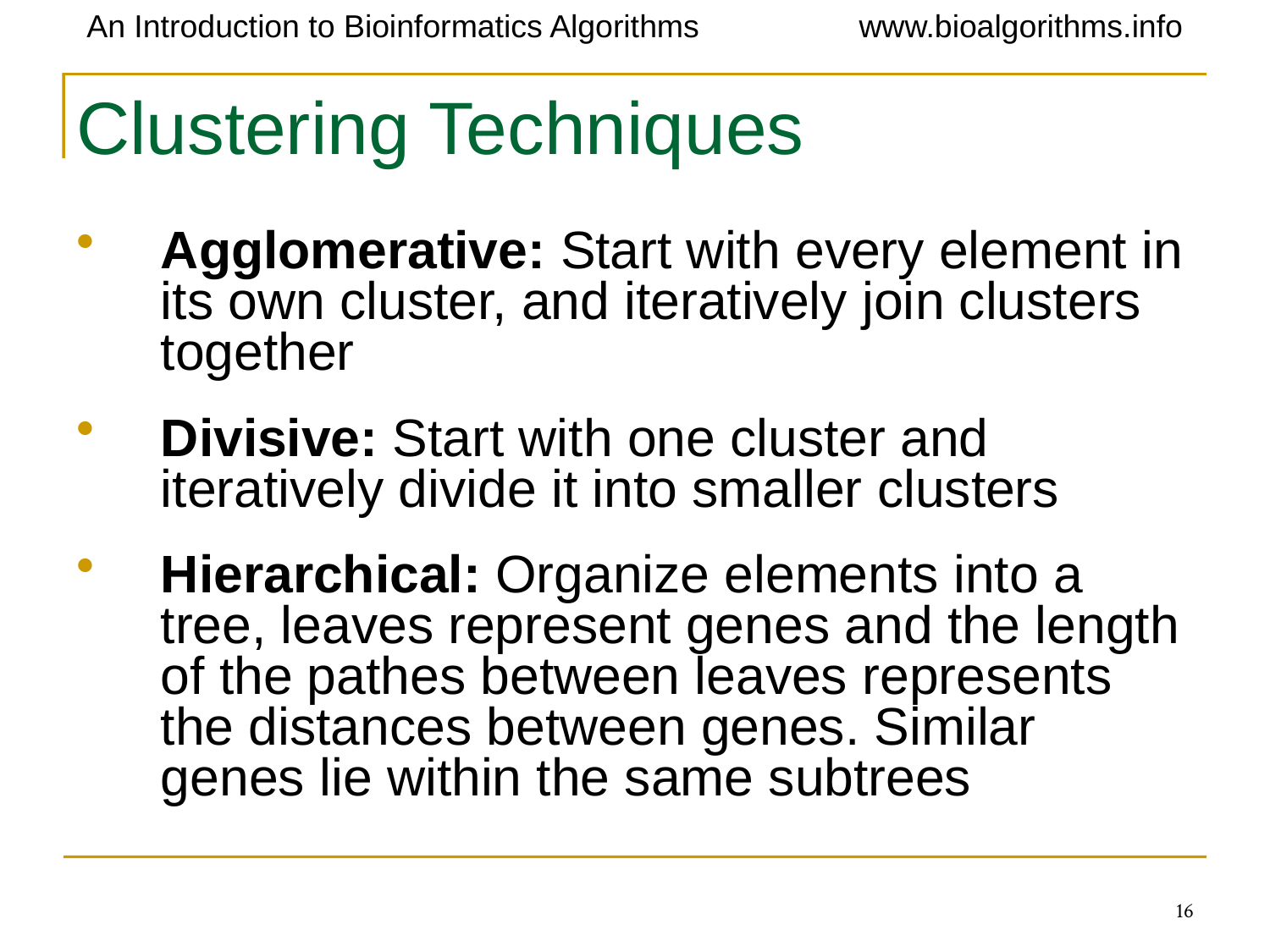

# Clustering Techniques
Agglomerative: Start with every element in its own cluster, and iteratively join clusters together

Divisive: Start with one cluster and iteratively divide it into smaller clusters

Hierarchical: Organize elements into a tree, leaves represent genes and the length of the pathes between leaves represents the distances between genes. Similar genes lie within the same subtrees
16